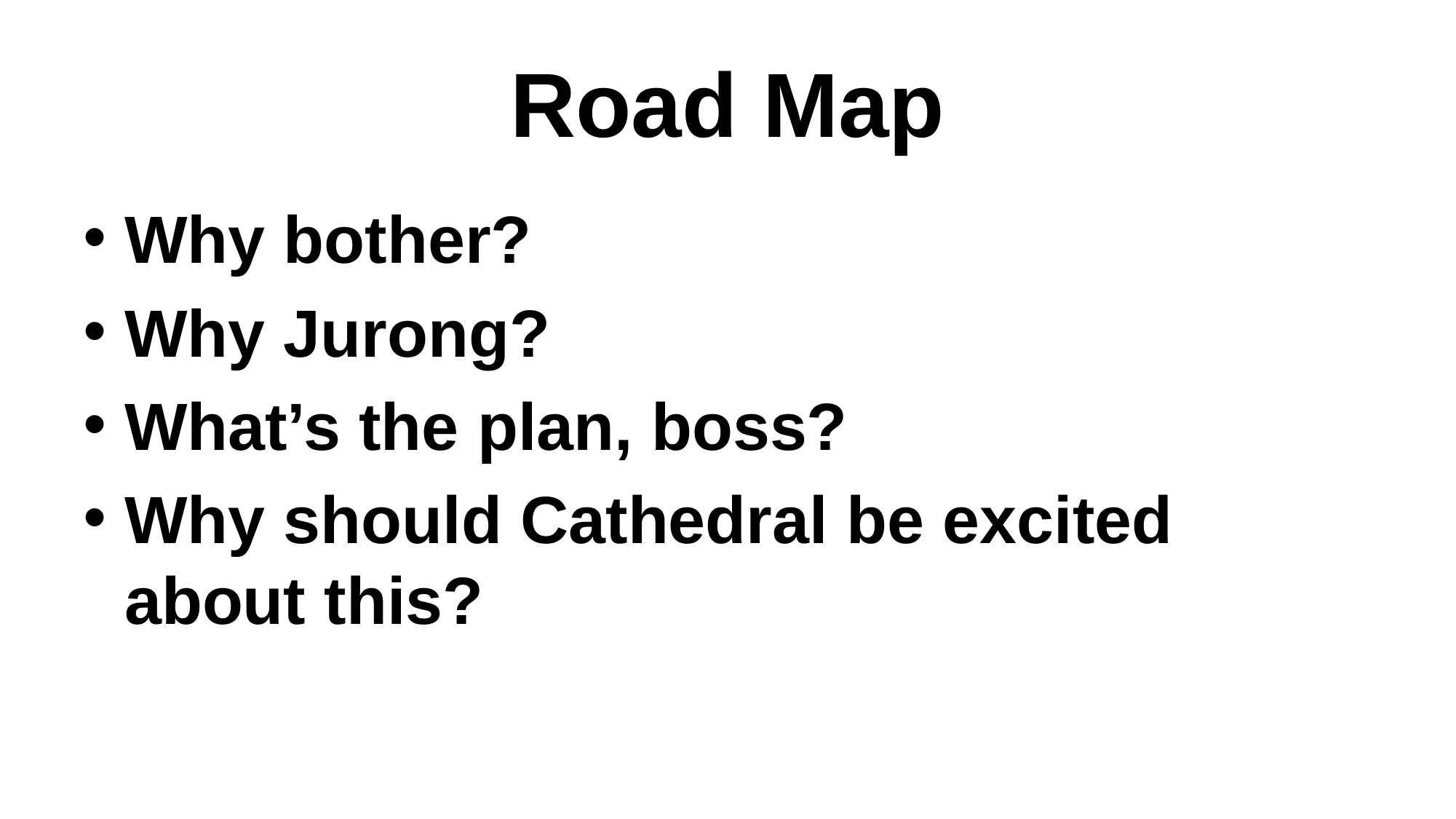

# Road Map
Why bother?
Why Jurong?
What’s the plan, boss?
Why should Cathedral be excited about this?